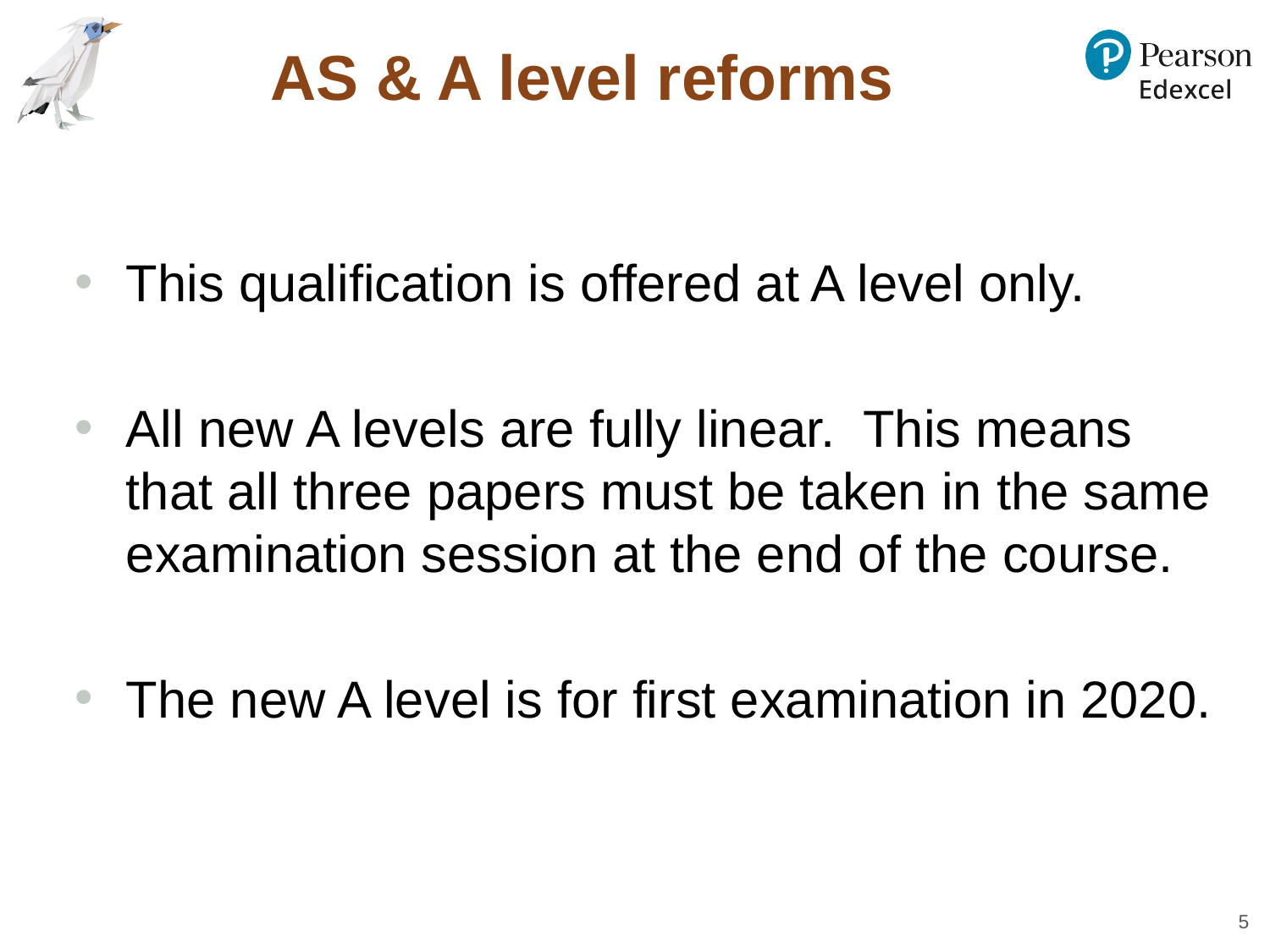

# AS & A level reforms

This qualification is offered at A level only.

All new A levels are fully linear.  This means that all three papers must be taken in the same examination session at the end of the course.

The new A level is for first examination in 2020.